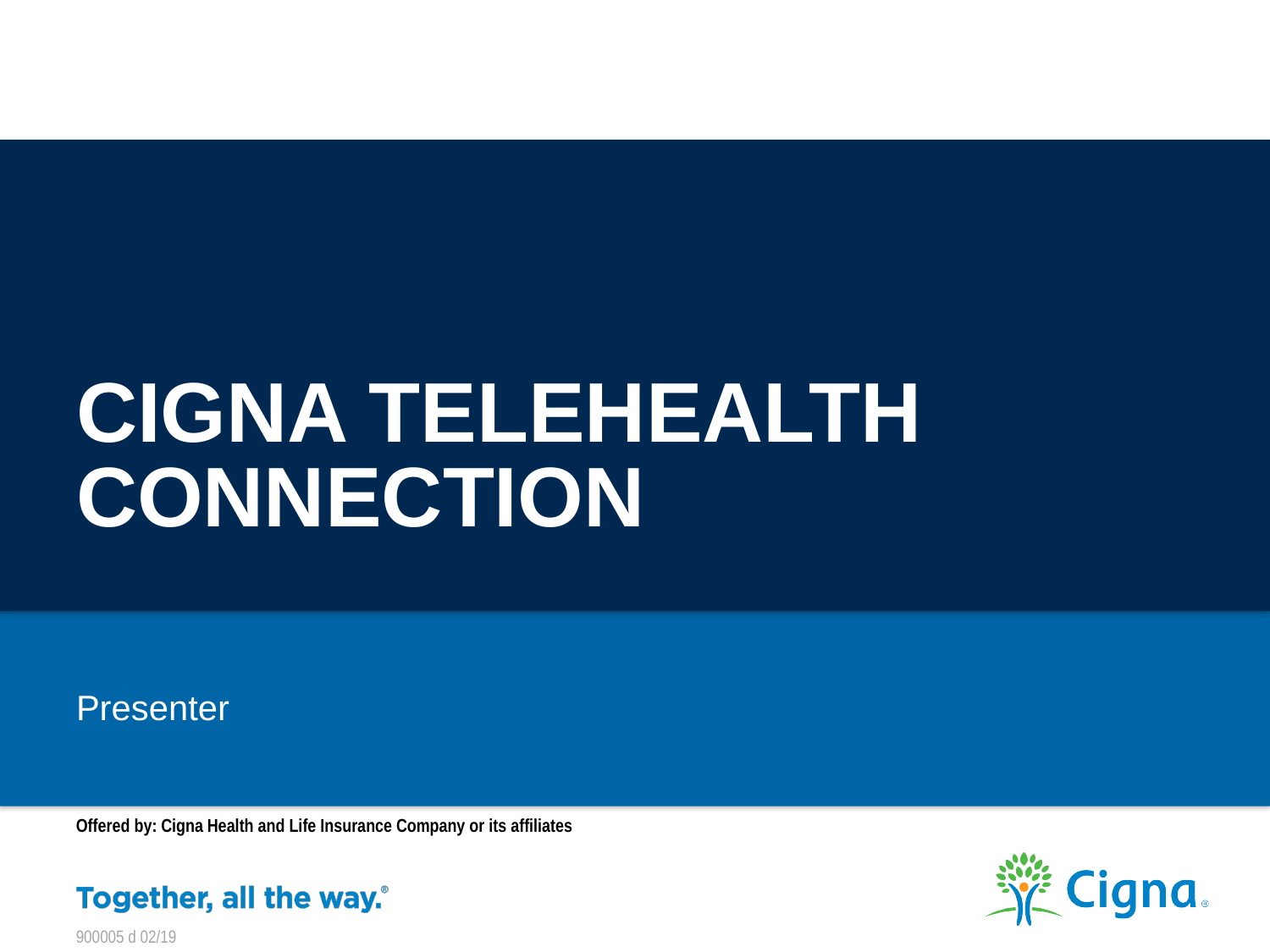

# Cigna Telehealth Connection
Presenter
Offered by: Cigna Health and Life Insurance Company or its affiliates
900005 d 02/19